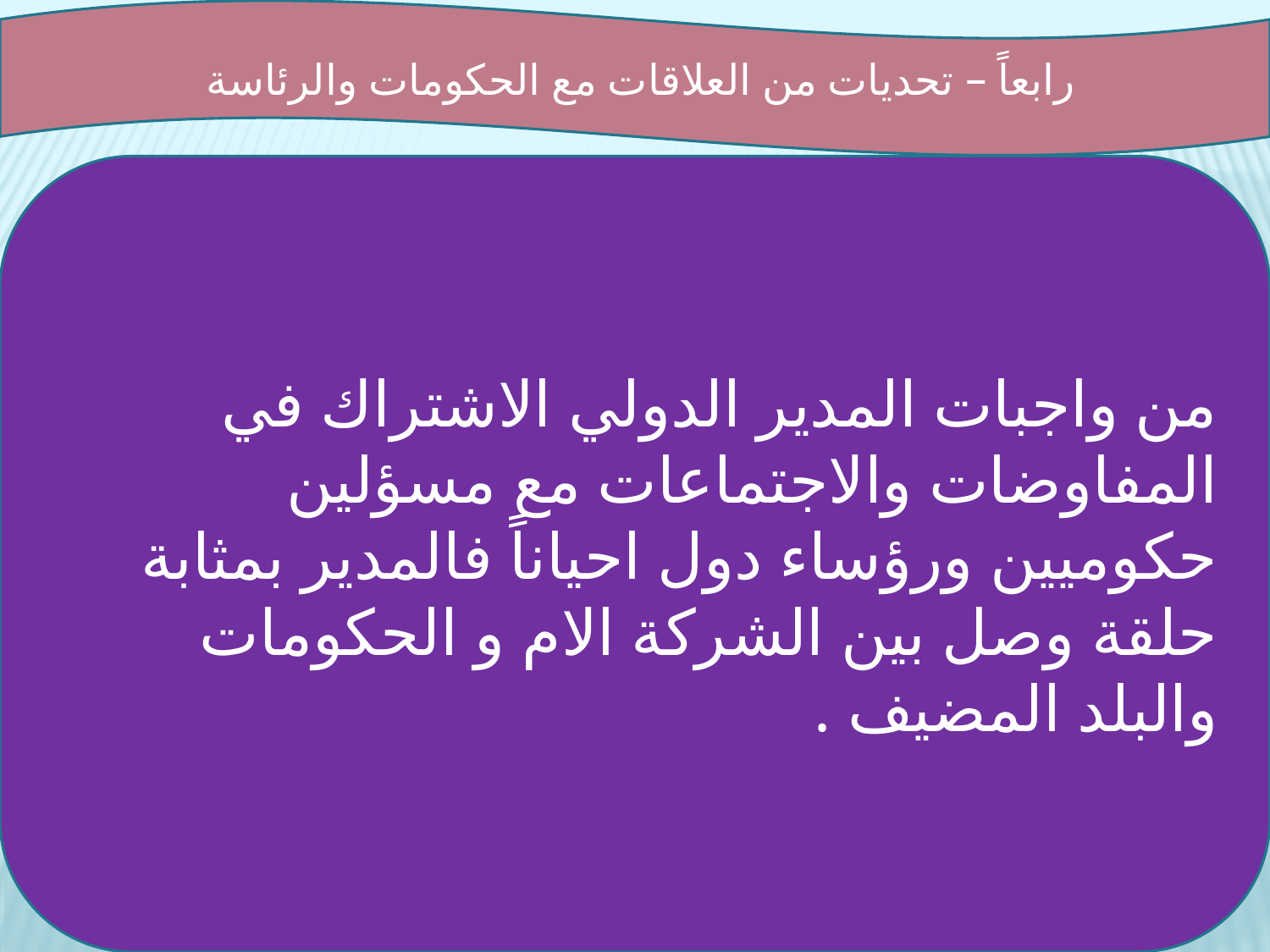

رابعاً – تحديات من العلاقات مع الحكومات والرئاسة
من واجبات المدير الدولي الاشتراك في المفاوضات والاجتماعات مع مسؤلين حكوميين ورؤساء دول احياناً فالمدير بمثابة حلقة وصل بين الشركة الام و الحكومات والبلد المضيف .